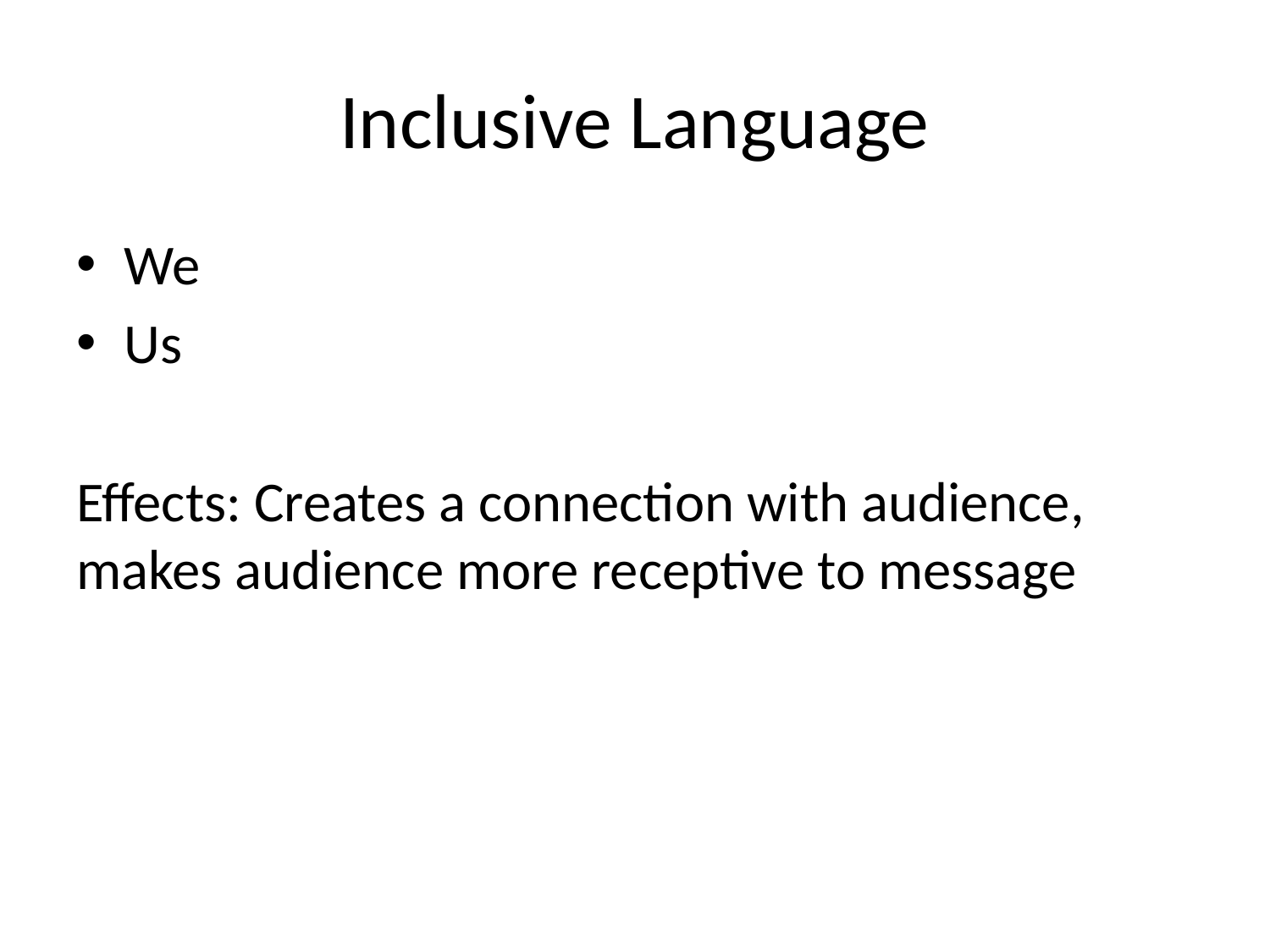

# Inclusive Language
We
Us

Effects: Creates a connection with audience, makes audience more receptive to message